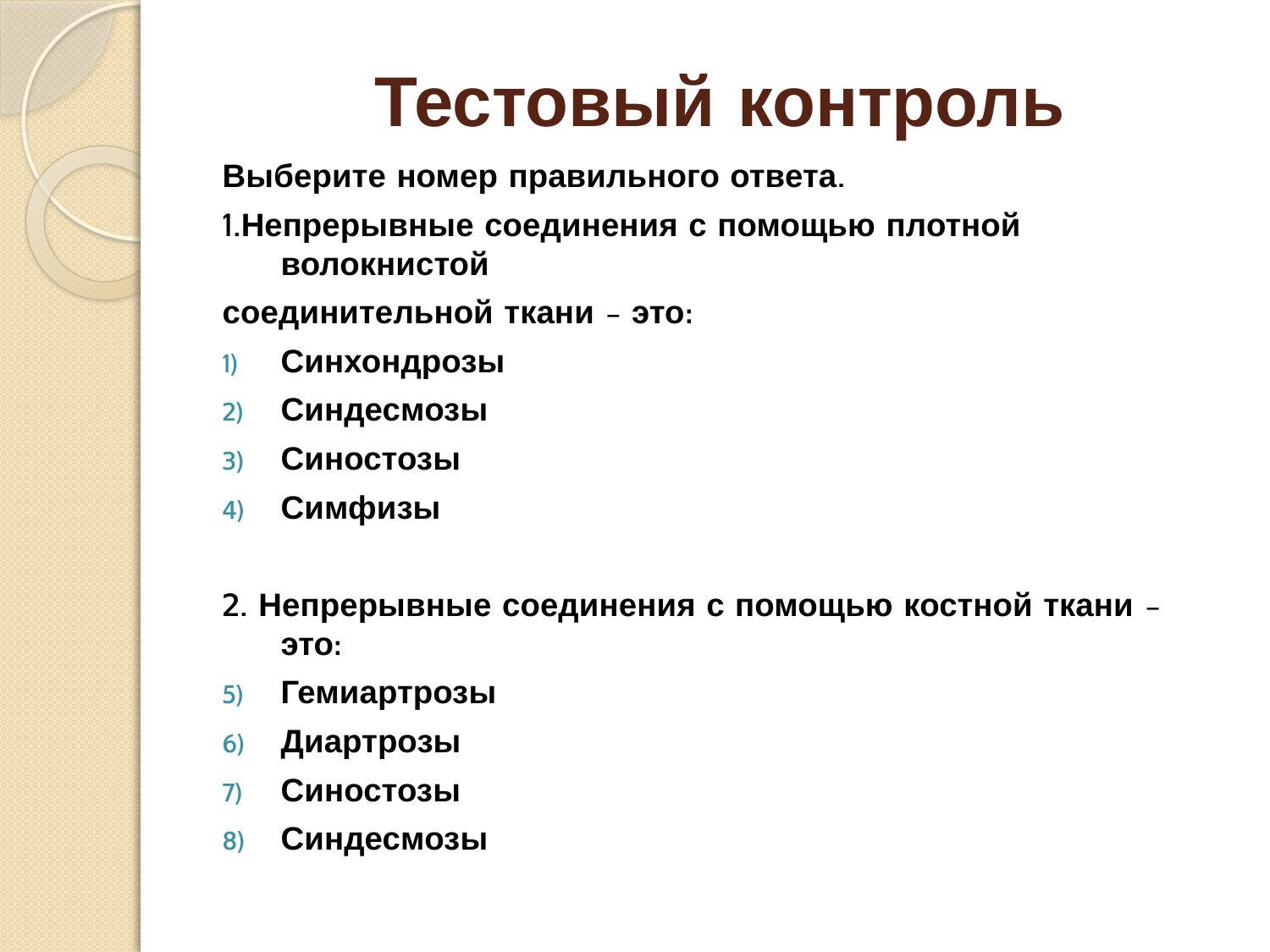

# Тестовый контроль
Выберите номер правильного ответа.
1.Непрерывные соединения с помощью плотной волокнистой
соединительной ткани – это:
Синхондрозы
Синдесмозы
Синостозы
Симфизы

2. Непрерывные соединения с помощью костной ткани – это:
Гемиартрозы
Диартрозы
Синостозы
Синдесмозы